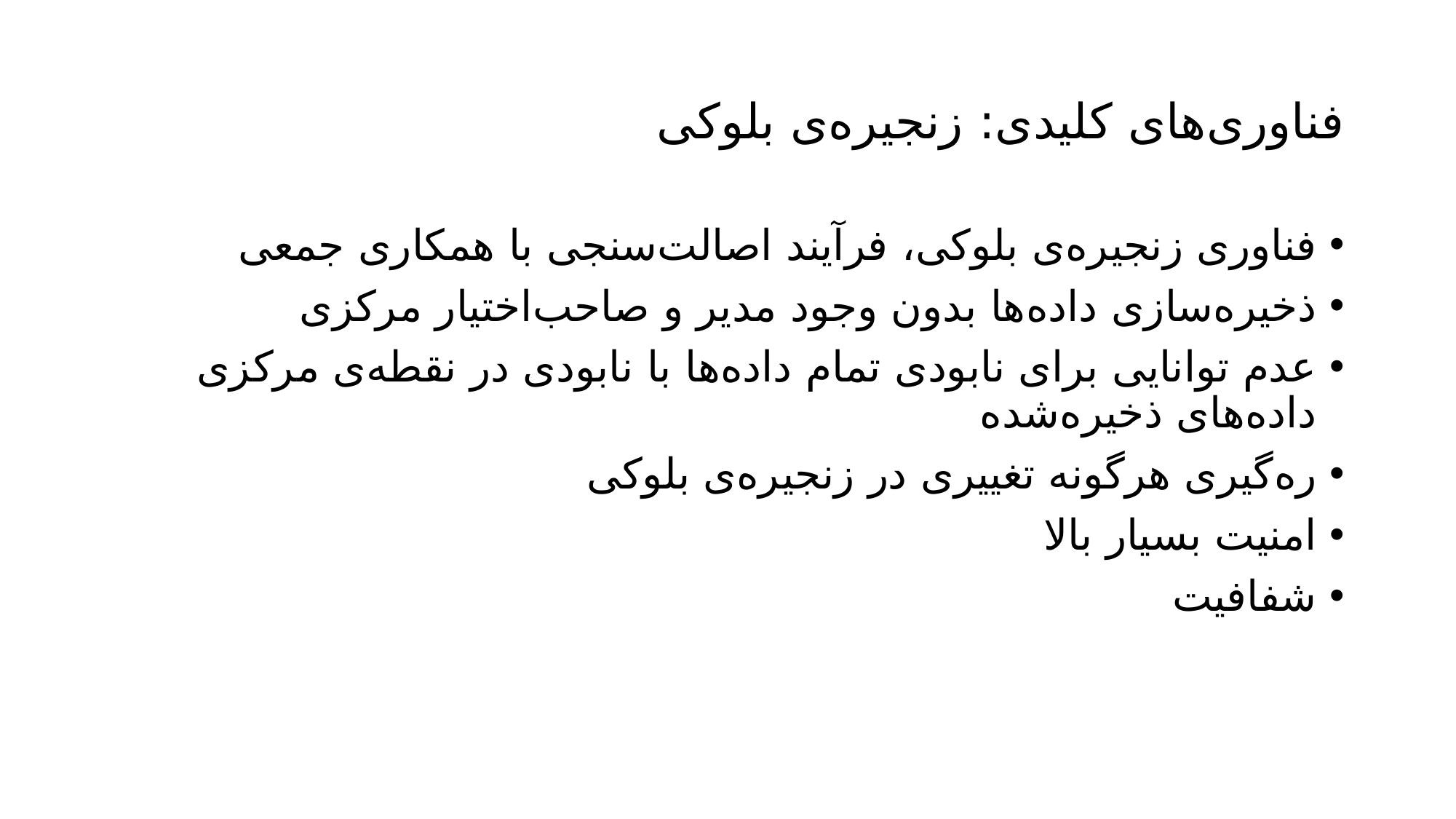

# فناوری‌های کلیدی: زنجیره‌ی بلوکی
فناوری زنجیره‌ی بلوکی، فرآیند اصالت‌سنجی با همکاری جمعی
ذخیره‌سازی داده‌ها بدون وجود مدیر و صاحب‌اختیار مرکزی
عدم توانایی برای نابودی تمام داده‌ها با نابودی در نقطه‌ی مرکزی داده‌های ذخیره‌شده
ره‌گیری هرگونه تغییری در زنجیره‌ی بلوکی
امنیت بسیار بالا
شفافیت